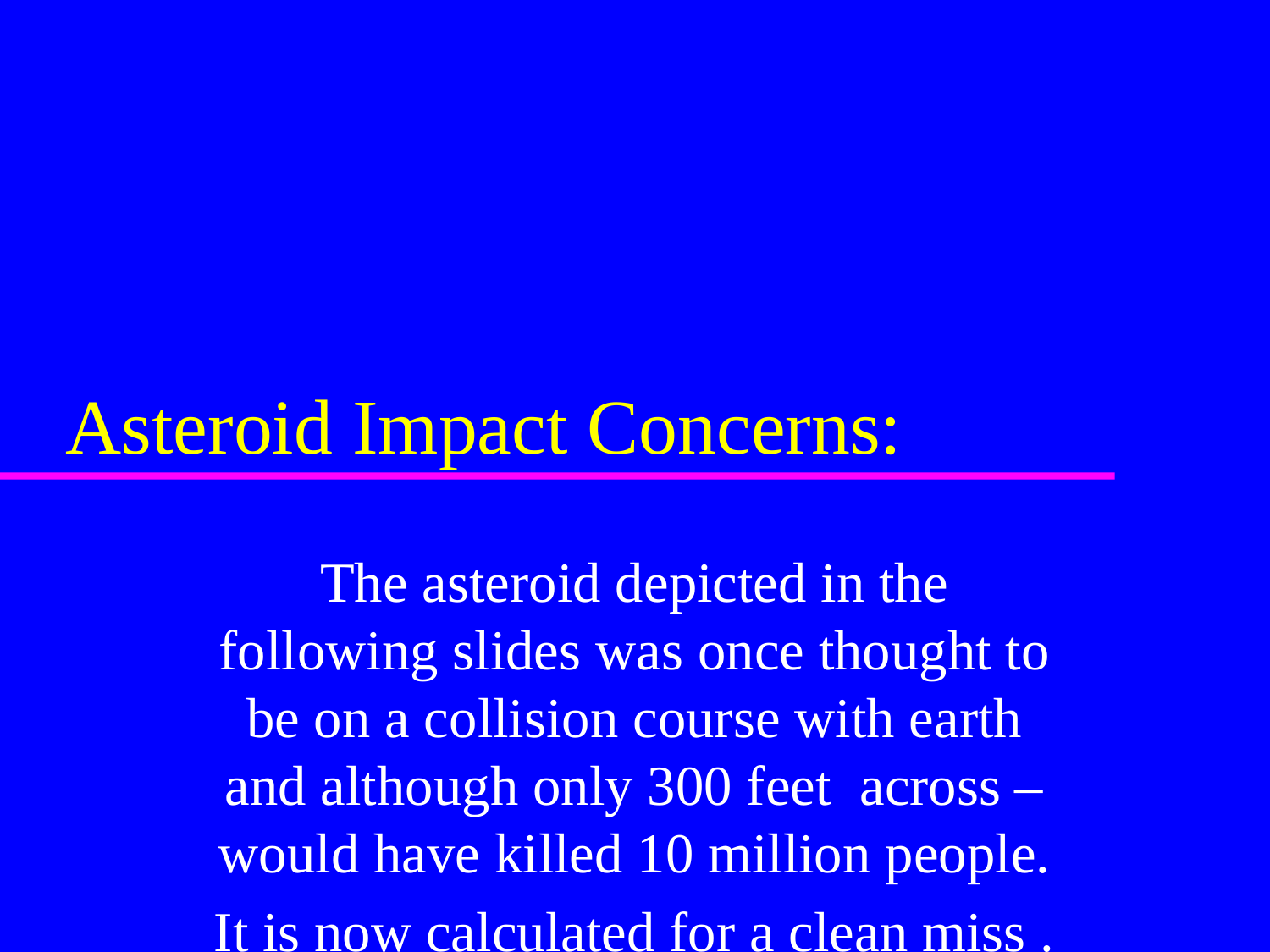

# Asteroid Impact Concerns:
The asteroid depicted in the following slides was once thought to be on a collision course with earth and although only 300 feet  across – would have killed 10 million people.
It is now calculated for a clean miss .